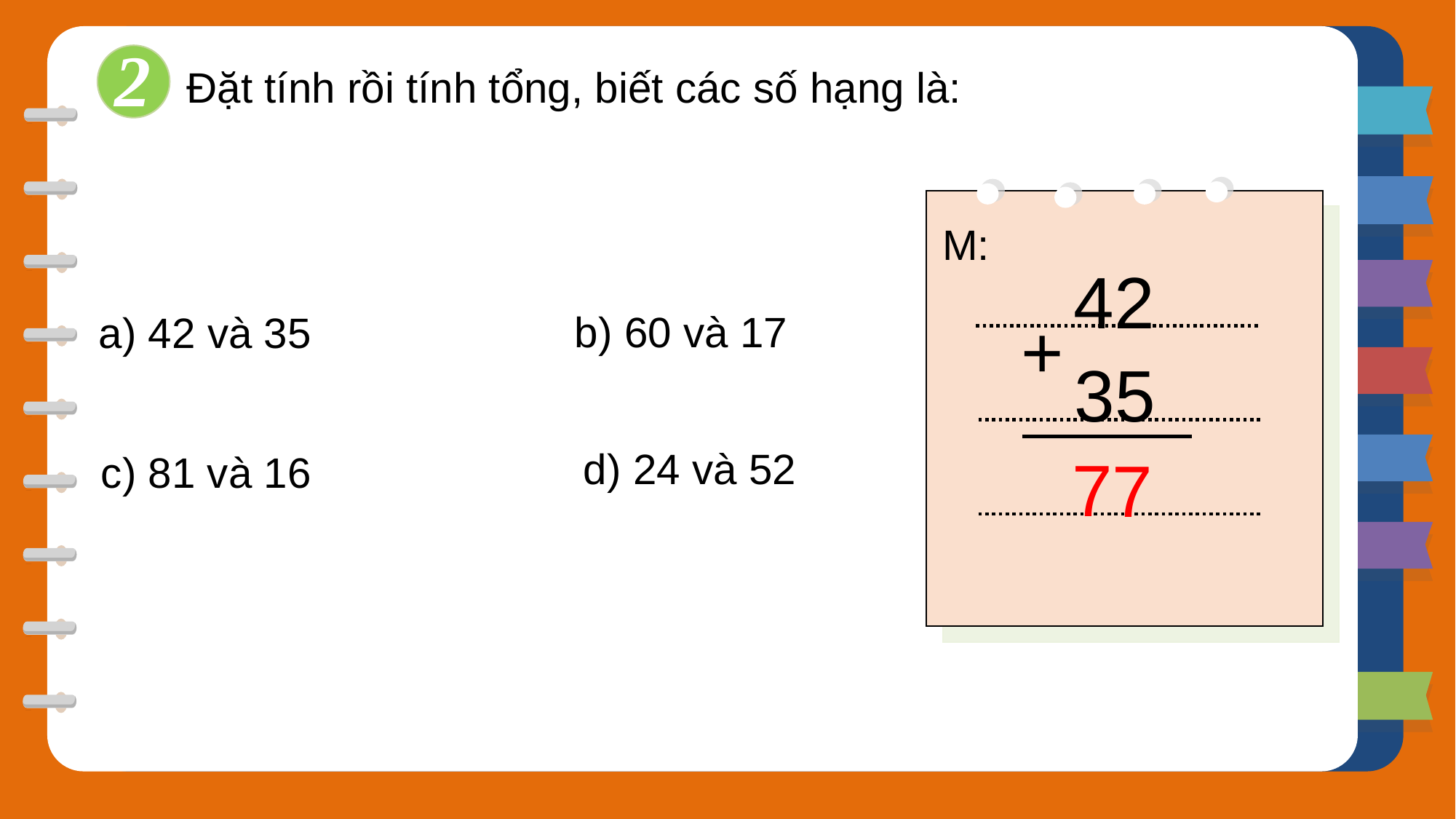

2

Đặt tính rồi tính tổng, biết các số hạng là:

M:
42
b) 60 và 17
+
a) 42 và 35
35
d) 24 và 52
7
7
c) 81 và 16